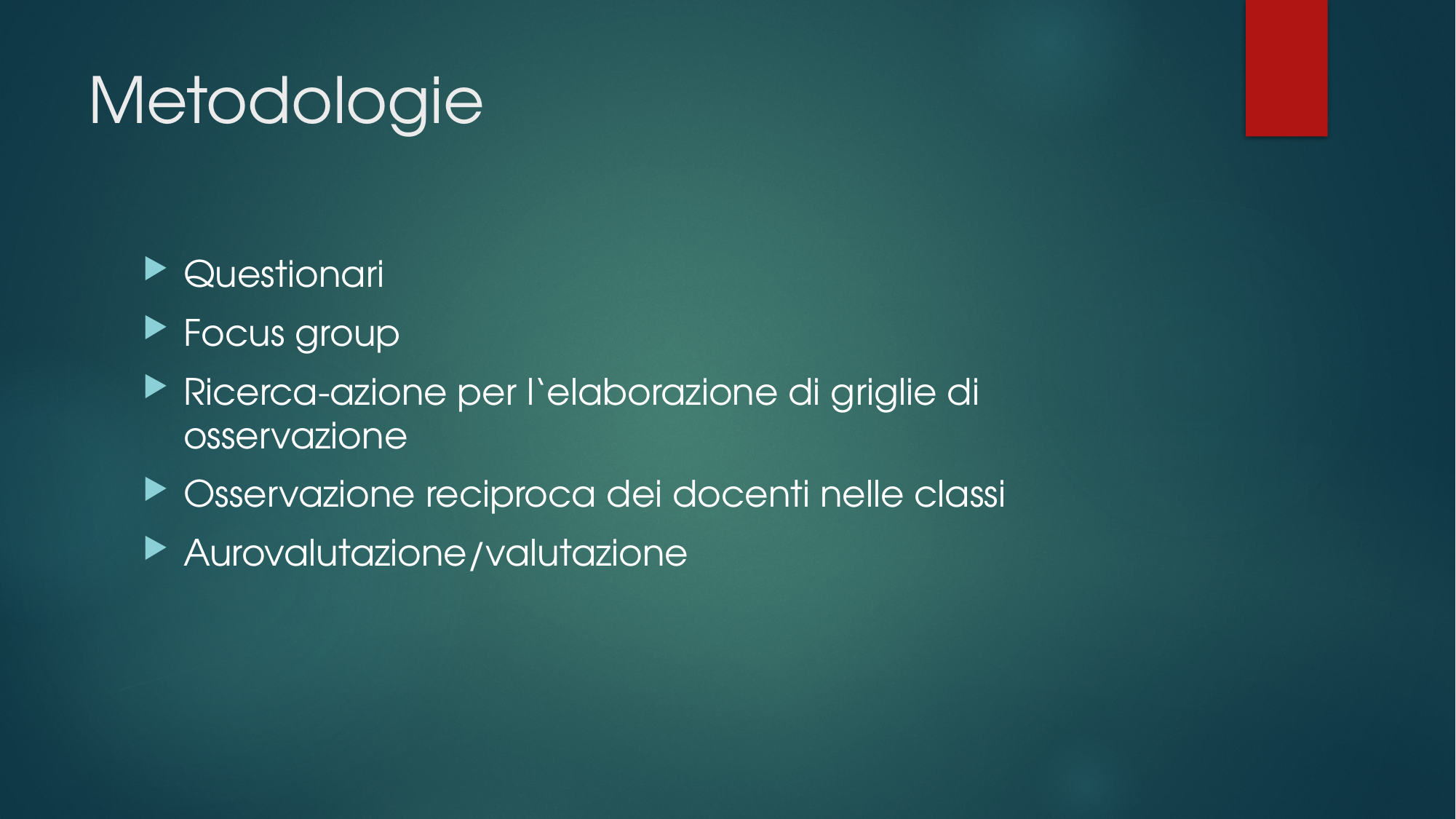

# Metodologie
Questionari
Focus group
Ricerca-azione per l‘elaborazione di griglie di osservazione
Osservazione reciproca dei docenti nelle classi
Aurovalutazione/valutazione